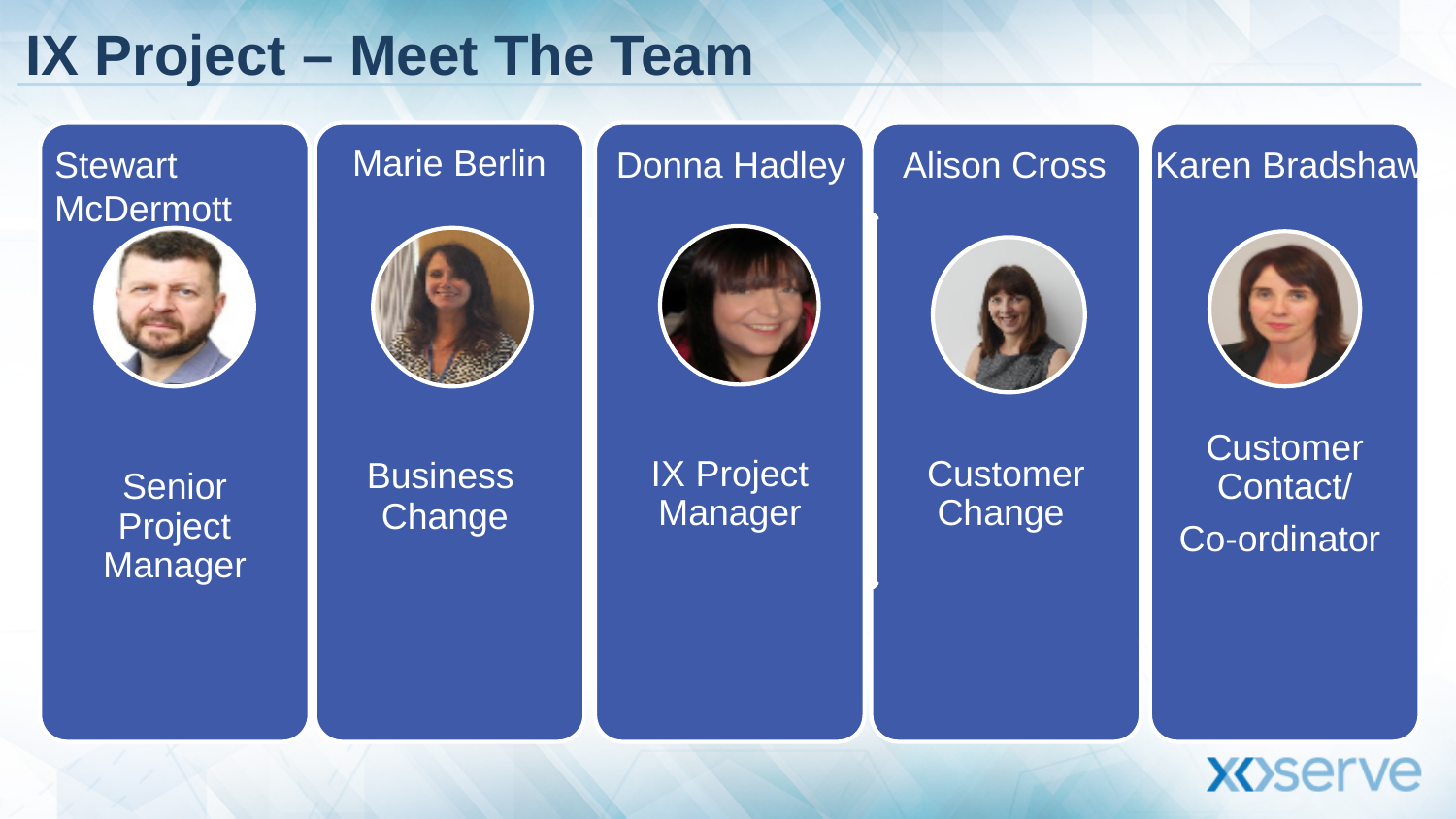

IX Project – Meet The Team

Senior Project Manager
 Business    Change
IX Project Manager
Customer Change
Customer Contact/
Co-ordinator
Marie Berlin
Stewart McDermott
Donna Hadley
Alison Cross
Karen Bradshaw